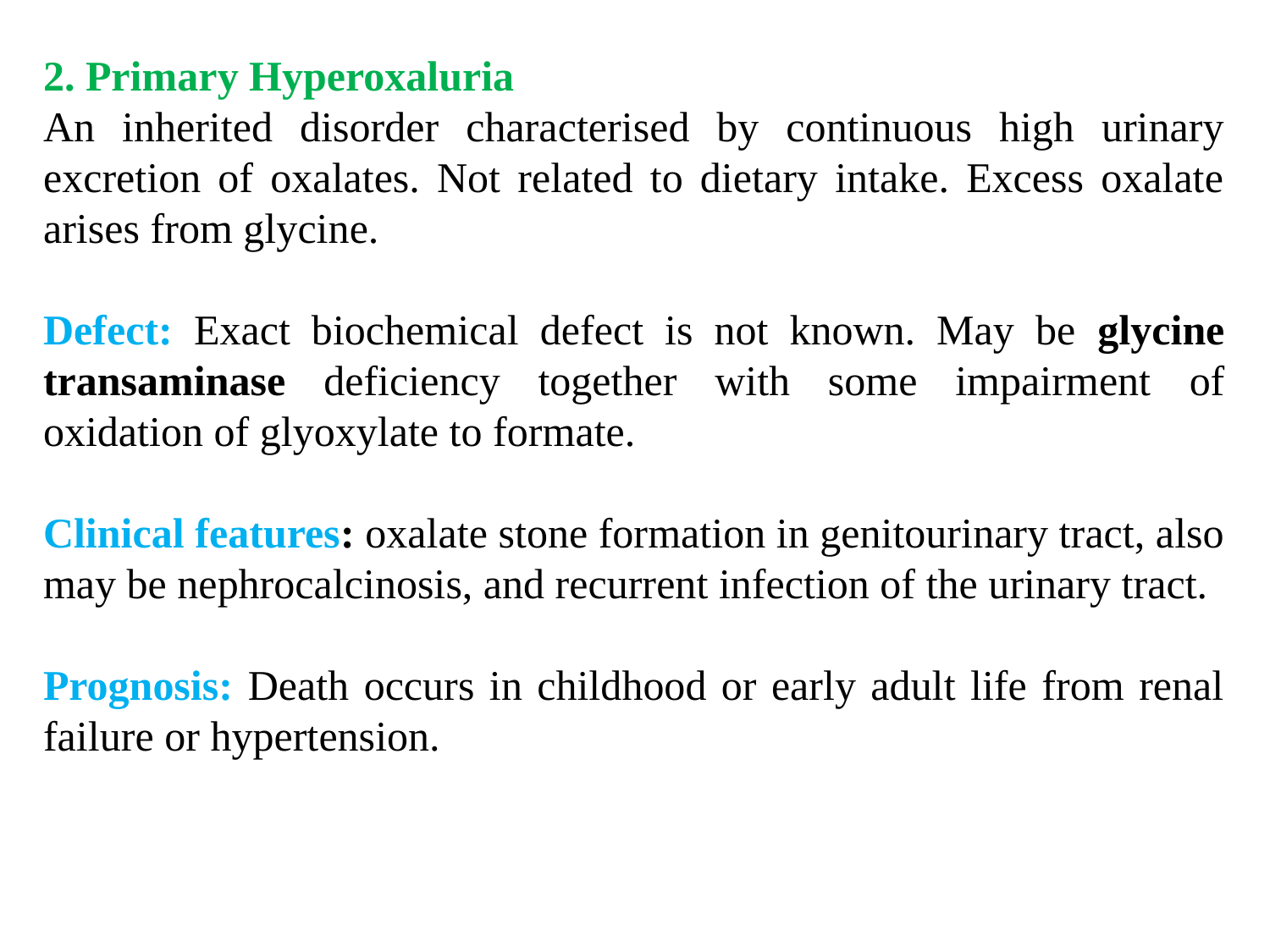

2. Primary Hyperoxaluria
An inherited disorder characterised by continuous high urinary excretion of oxalates. Not related to dietary intake. Excess oxalate arises from glycine.

Defect: Exact biochemical defect is not known. May be glycine transaminase deficiency together with some impairment of oxidation of glyoxylate to formate.

Clinical features: oxalate stone formation in genitourinary tract, also may be nephrocalcinosis, and recurrent infection of the urinary tract.

Prognosis: Death occurs in childhood or early adult life from renal failure or hypertension.